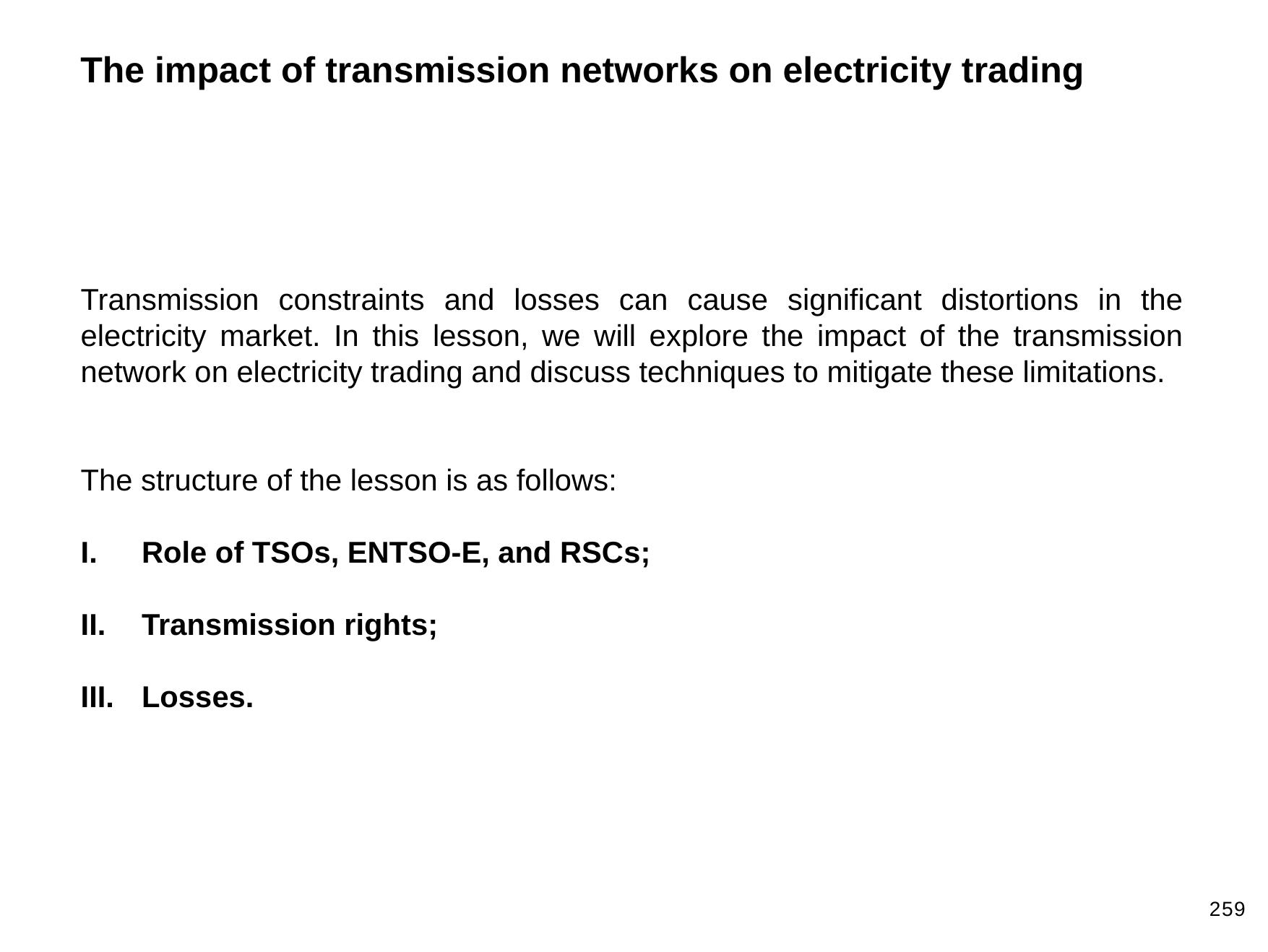

The impact of transmission networks on electricity trading
Transmission constraints and losses can cause significant distortions in the electricity market. In this lesson, we will explore the impact of the transmission network on electricity trading and discuss techniques to mitigate these limitations.

The structure of the lesson is as follows:

Role of TSOs, ENTSO-E, and RSCs;

Transmission rights;

Losses.
259